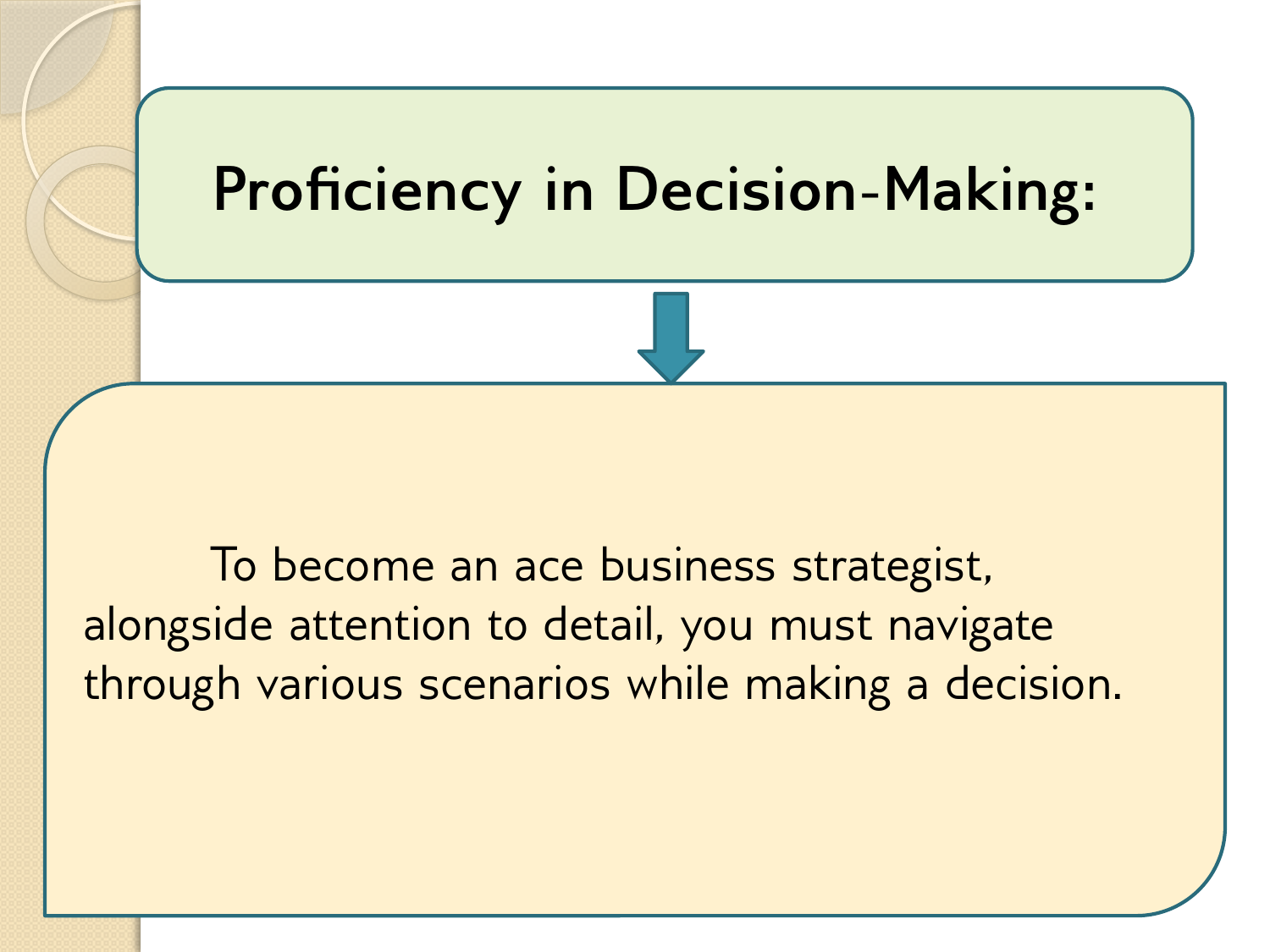

Proficiency in Decision-Making:

	To become an ace business strategist, alongside attention to detail, you must navigate through various scenarios while making a decision.

15